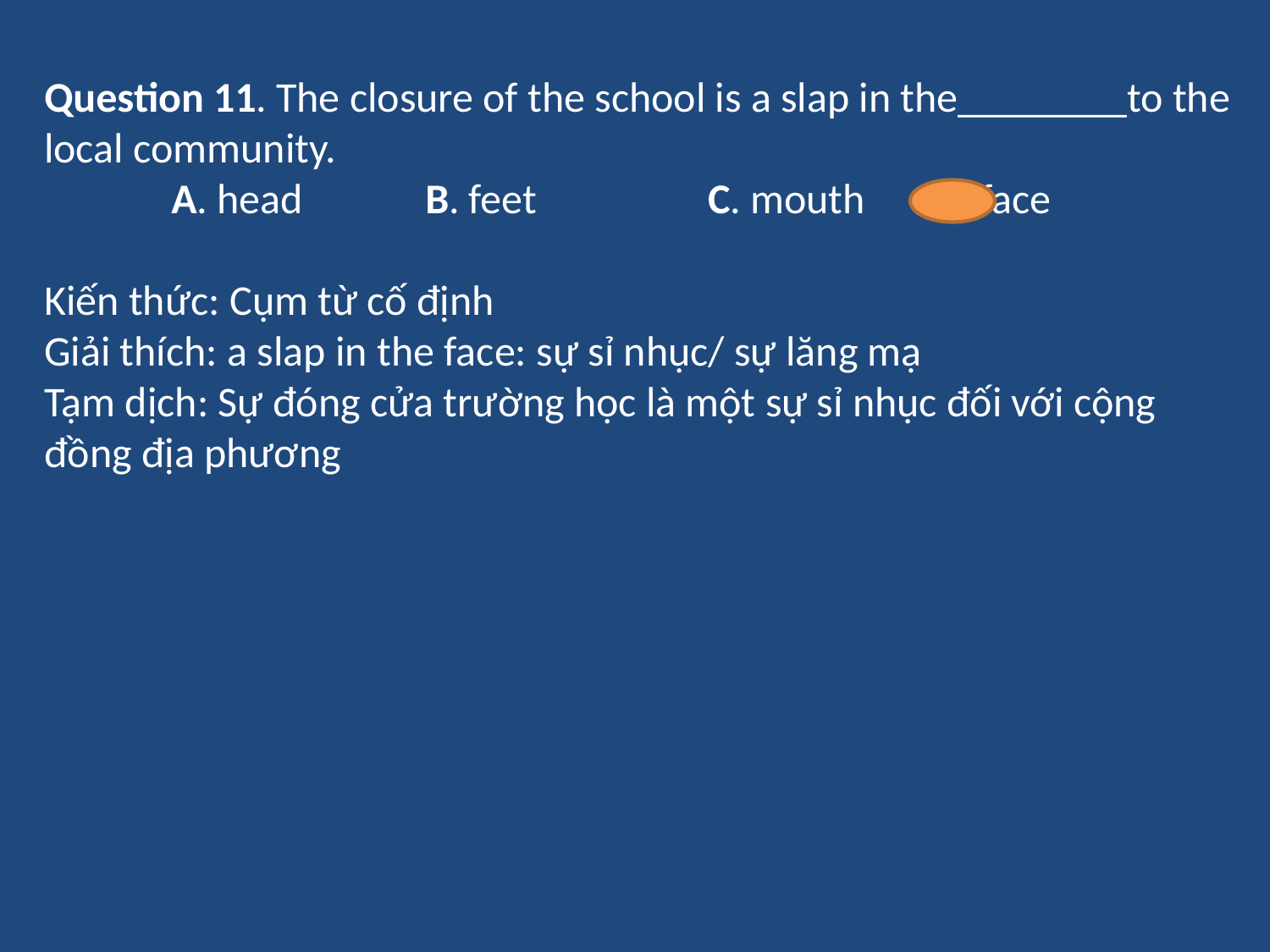

Question 11. The closure of the school is a slap in the________to the local community.
	A. head  	B. feet  	   C. mouth 	D. face

Kiến thức: Cụm từ cố định
Giải thích: a slap in the face: sự sỉ nhục/ sự lăng mạ
Tạm dịch: Sự đóng cửa trường học là một sự sỉ nhục đối với cộng đồng địa phương